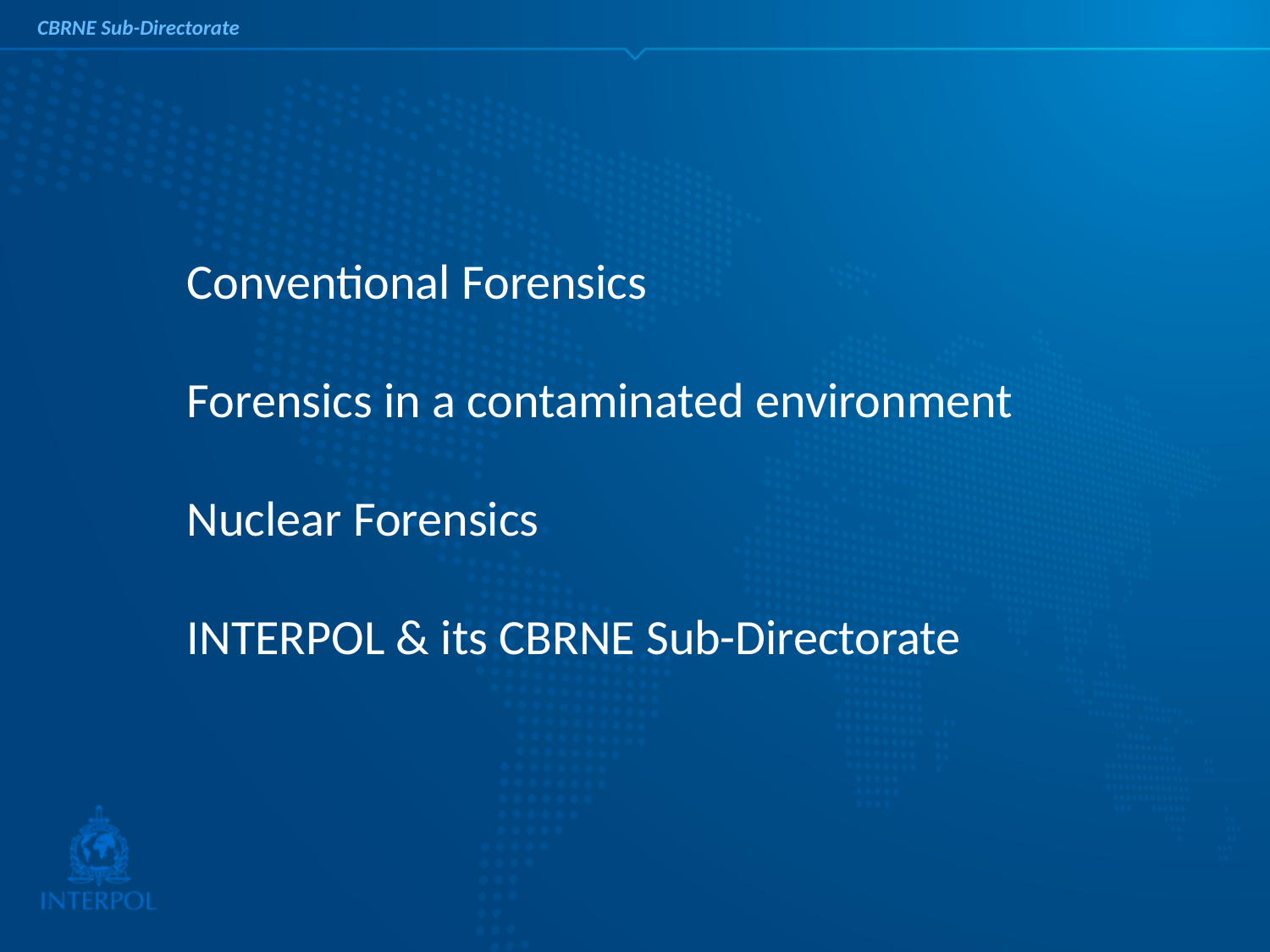

Conventional Forensics

Forensics in a contaminated environment

Nuclear Forensics

INTERPOL & its CBRNE Sub-Directorate